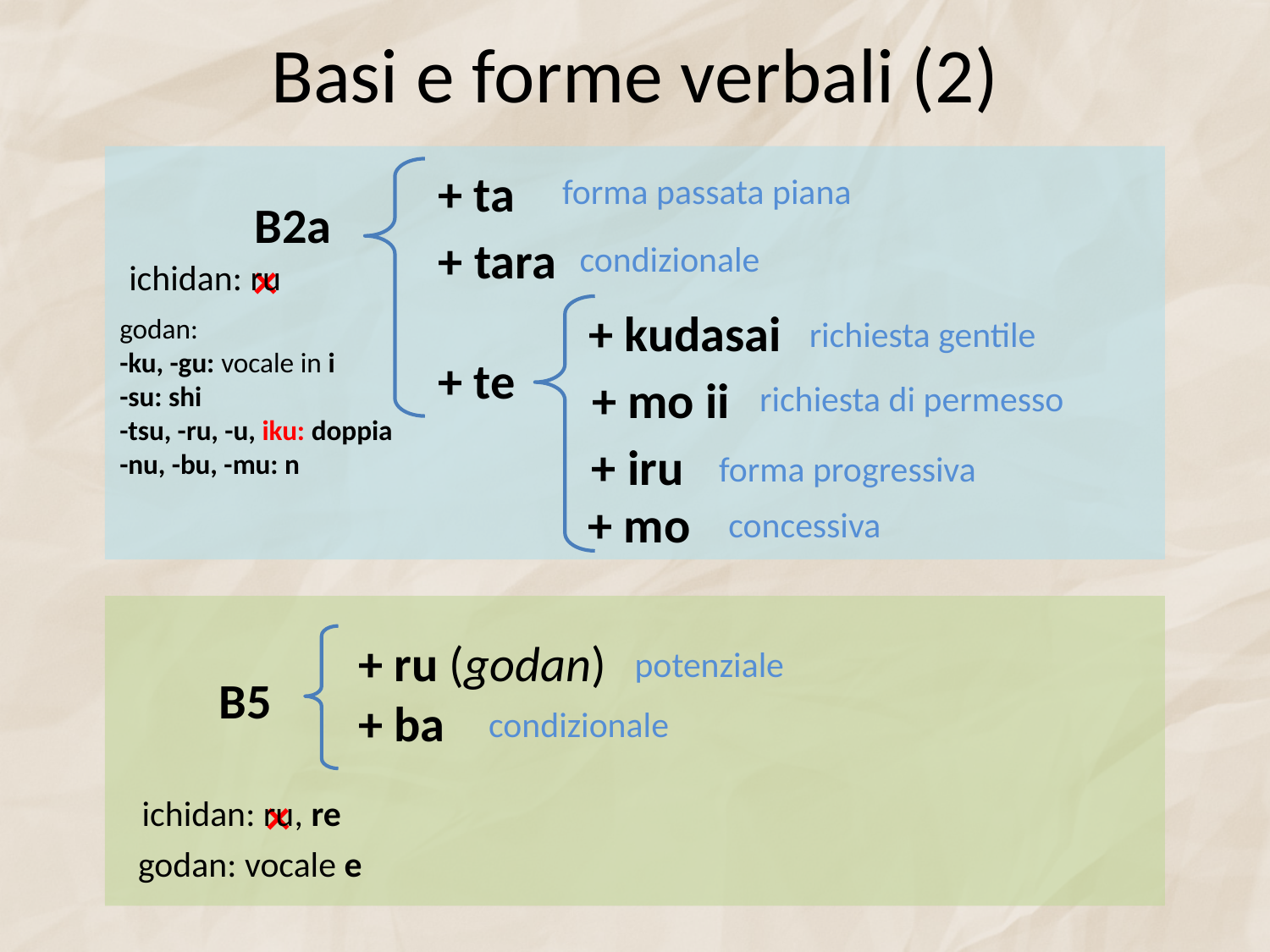

# Basi e forme verbali (2)

+ ta

forma passata piana
B2a
+ tara
condizionale
×
ichidan: ru

+ kudasai
godan:
-ku, -gu: vocale in i
-su: shi
-tsu, -ru, -u, iku: doppia
-nu, -bu, -mu: n
richiesta gentile
+ te
+ mo ii
richiesta di permesso
+ iru
forma progressiva
+ mo
concessiva

+ ru (godan)
potenziale
B5
+ ba
condizionale
×
ichidan: ru, re
godan: vocale e